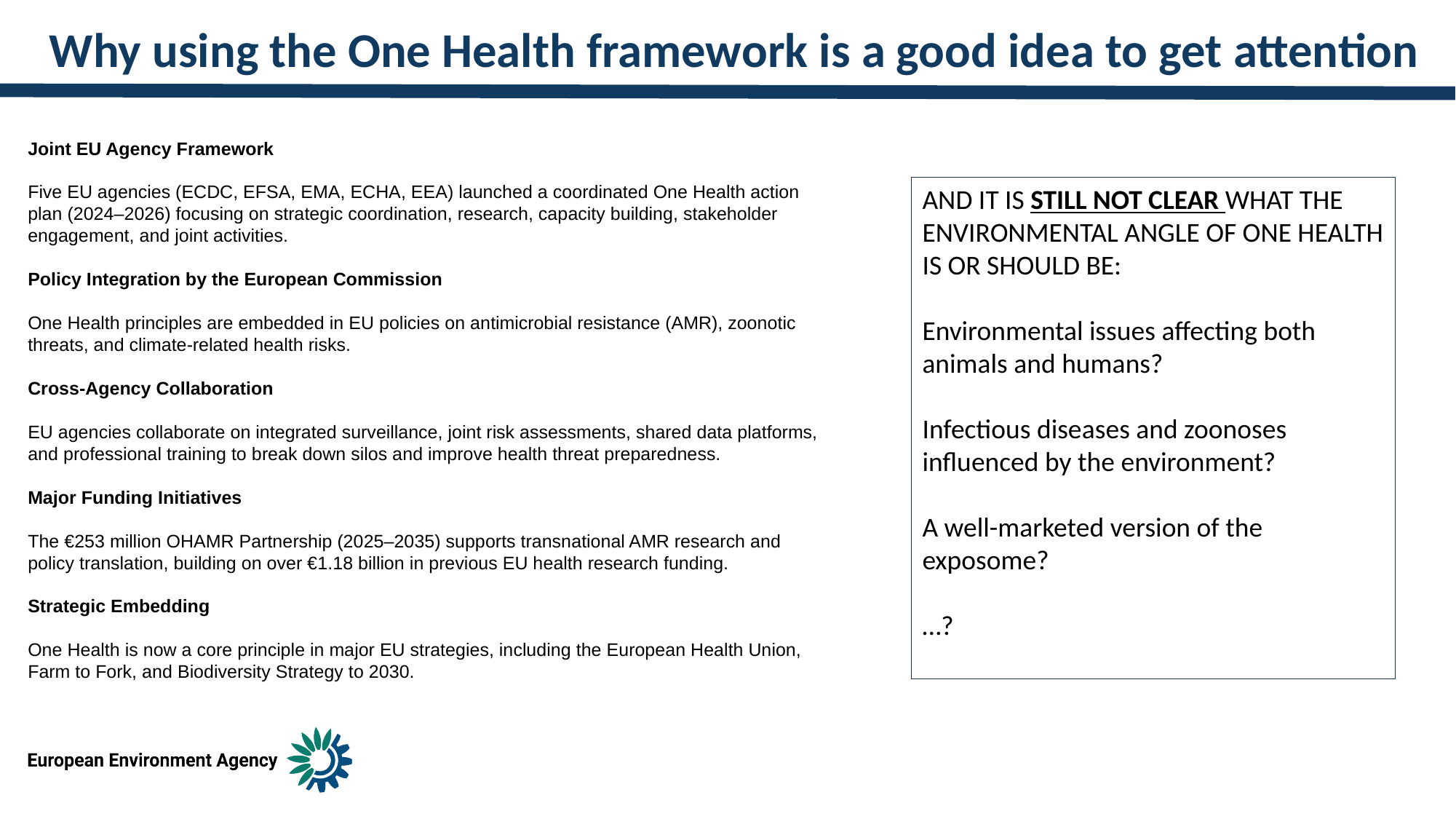

Why using the One Health framework is a good idea to get attention
Joint EU Agency Framework
Five EU agencies (ECDC, EFSA, EMA, ECHA, EEA) launched a coordinated One Health action plan (2024–2026) focusing on strategic coordination, research, capacity building, stakeholder engagement, and joint activities.

Policy Integration by the European Commission
One Health principles are embedded in EU policies on antimicrobial resistance (AMR), zoonotic threats, and climate-related health risks.

Cross-Agency Collaboration
EU agencies collaborate on integrated surveillance, joint risk assessments, shared data platforms, and professional training to break down silos and improve health threat preparedness.

Major Funding Initiatives
The €253 million OHAMR Partnership (2025–2035) supports transnational AMR research and policy translation, building on over €1.18 billion in previous EU health research funding.

Strategic Embedding
One Health is now a core principle in major EU strategies, including the European Health Union, Farm to Fork, and Biodiversity Strategy to 2030.
AND IT IS STILL NOT CLEAR WHAT THE ENVIRONMENTAL ANGLE OF ONE HEALTH IS OR SHOULD BE:

Environmental issues affecting both animals and humans?

Infectious diseases and zoonoses influenced by the environment?

A well-marketed version of the exposome?

…?